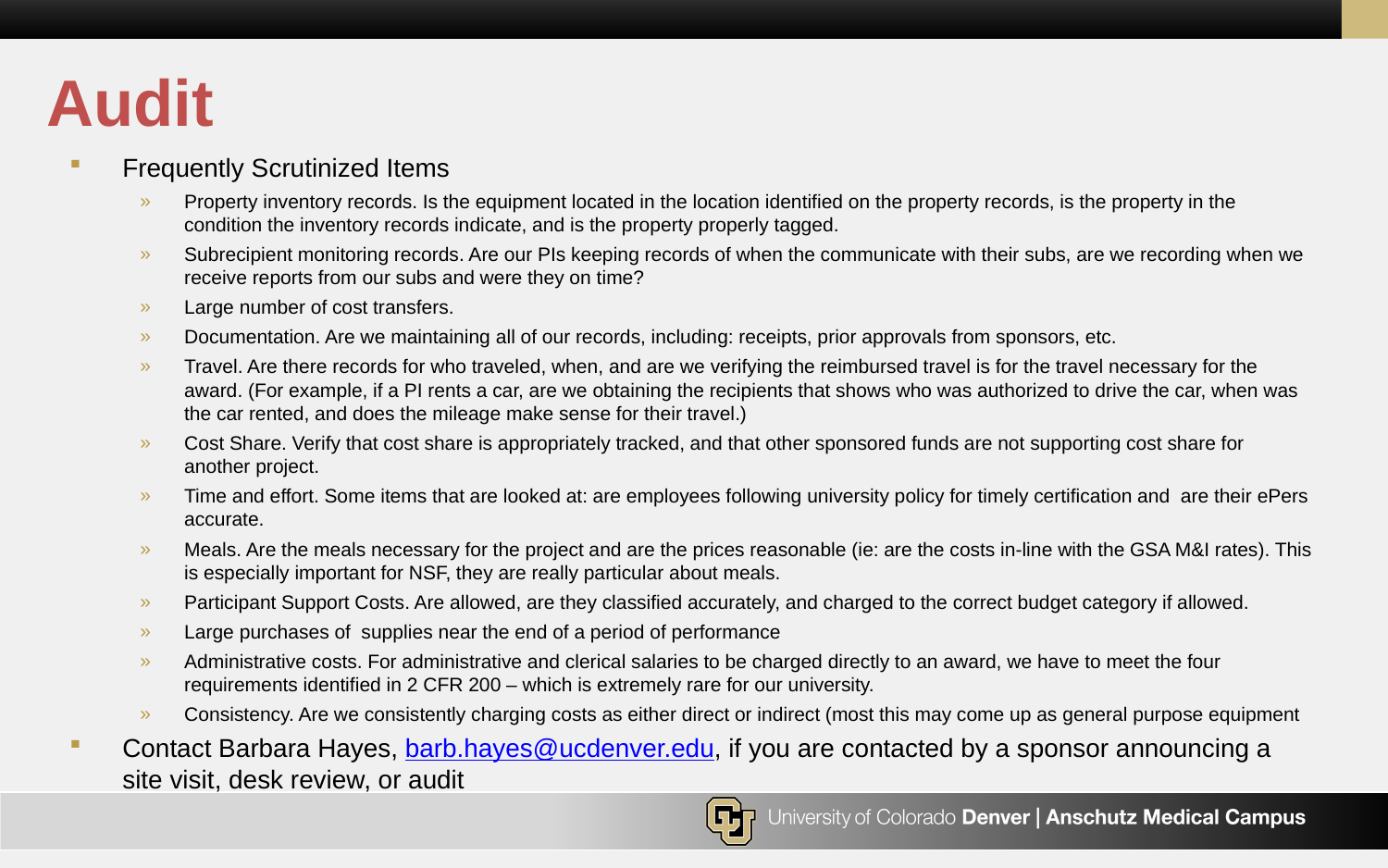

# Audit
Frequently Scrutinized Items
Property inventory records. Is the equipment located in the location identified on the property records, is the property in the condition the inventory records indicate, and is the property properly tagged.
Subrecipient monitoring records. Are our PIs keeping records of when the communicate with their subs, are we recording when we receive reports from our subs and were they on time?
Large number of cost transfers.
Documentation. Are we maintaining all of our records, including: receipts, prior approvals from sponsors, etc.
Travel. Are there records for who traveled, when, and are we verifying the reimbursed travel is for the travel necessary for the award. (For example, if a PI rents a car, are we obtaining the recipients that shows who was authorized to drive the car, when was the car rented, and does the mileage make sense for their travel.)
Cost Share. Verify that cost share is appropriately tracked, and that other sponsored funds are not supporting cost share for another project.
Time and effort. Some items that are looked at: are employees following university policy for timely certification and  are their ePers accurate.
Meals. Are the meals necessary for the project and are the prices reasonable (ie: are the costs in-line with the GSA M&I rates). This is especially important for NSF, they are really particular about meals.
Participant Support Costs. Are allowed, are they classified accurately, and charged to the correct budget category if allowed.
Large purchases of  supplies near the end of a period of performance
Administrative costs. For administrative and clerical salaries to be charged directly to an award, we have to meet the four requirements identified in 2 CFR 200 – which is extremely rare for our university.
Consistency. Are we consistently charging costs as either direct or indirect (most this may come up as general purpose equipment
Contact Barbara Hayes, barb.hayes@ucdenver.edu, if you are contacted by a sponsor announcing a site visit, desk review, or audit